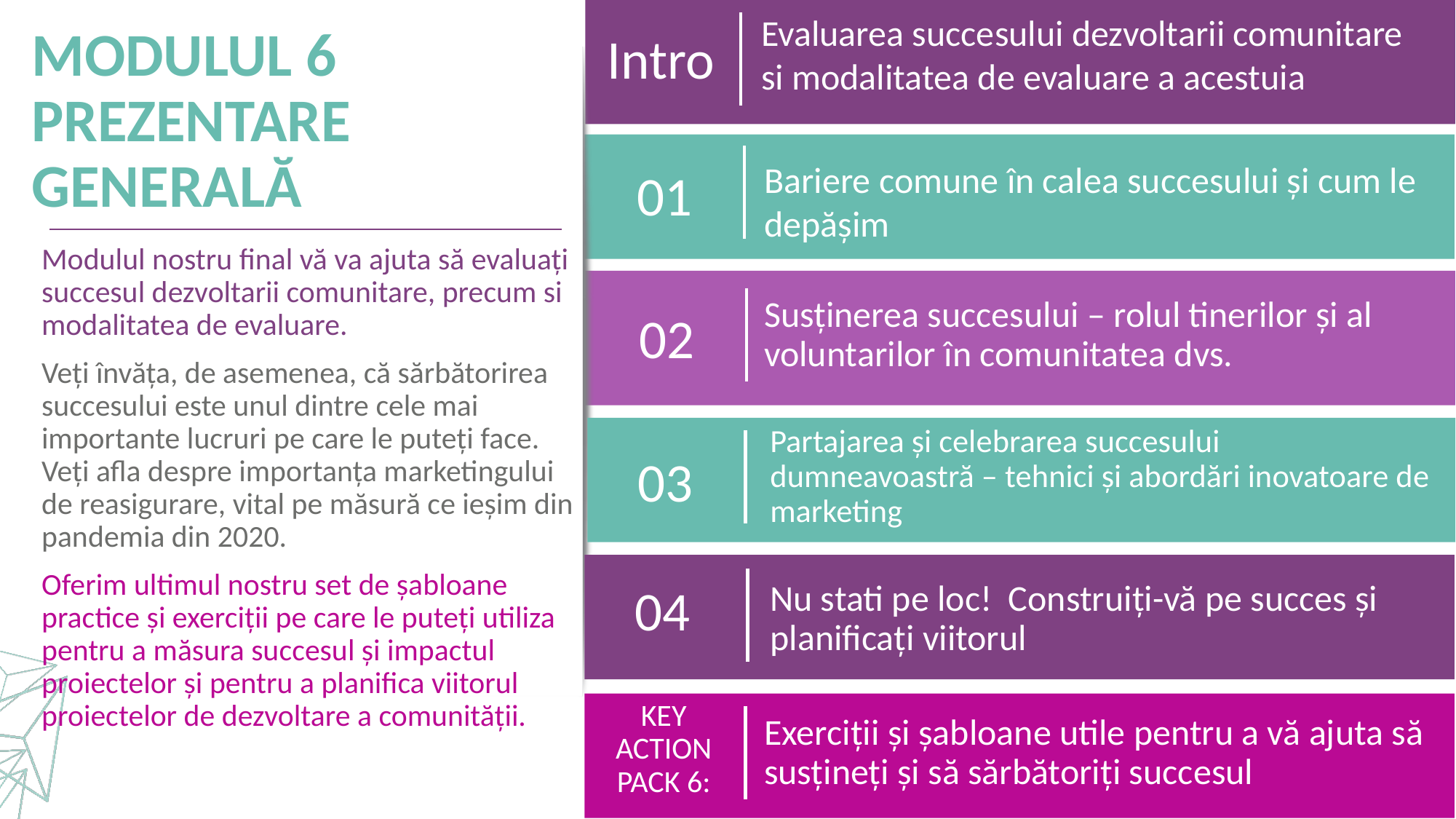

Evaluarea succesului dezvoltarii comunitare si modalitatea de evaluare a acestuia
Intro
MODULUL 6 PREZENTARE GENERALĂ
01
Bariere comune în calea succesului și cum le depășim
Modulul nostru final vă va ajuta să evaluați succesul dezvoltarii comunitare, precum si modalitatea de evaluare.
Veți învăța, de asemenea, că sărbătorirea succesului este unul dintre cele mai importante lucruri pe care le puteți face. Veți afla despre importanța marketingului de reasigurare, vital pe măsură ce ieșim din pandemia din 2020.
Oferim ultimul nostru set de șabloane practice și exerciții pe care le puteți utiliza pentru a măsura succesul și impactul proiectelor și pentru a planifica viitorul proiectelor de dezvoltare a comunității.

Susținerea succesului – rolul tinerilor și al voluntarilor în comunitatea dvs.
02
Partajarea și celebrarea succesului dumneavoastră – tehnici și abordări inovatoare de marketing
03
04
Nu stati pe loc!  Construiți-vă pe succes și planificați viitorul
Exerciții și șabloane utile pentru a vă ajuta să susțineți și să sărbătoriți succesul
KEY ACTION PACK 6: